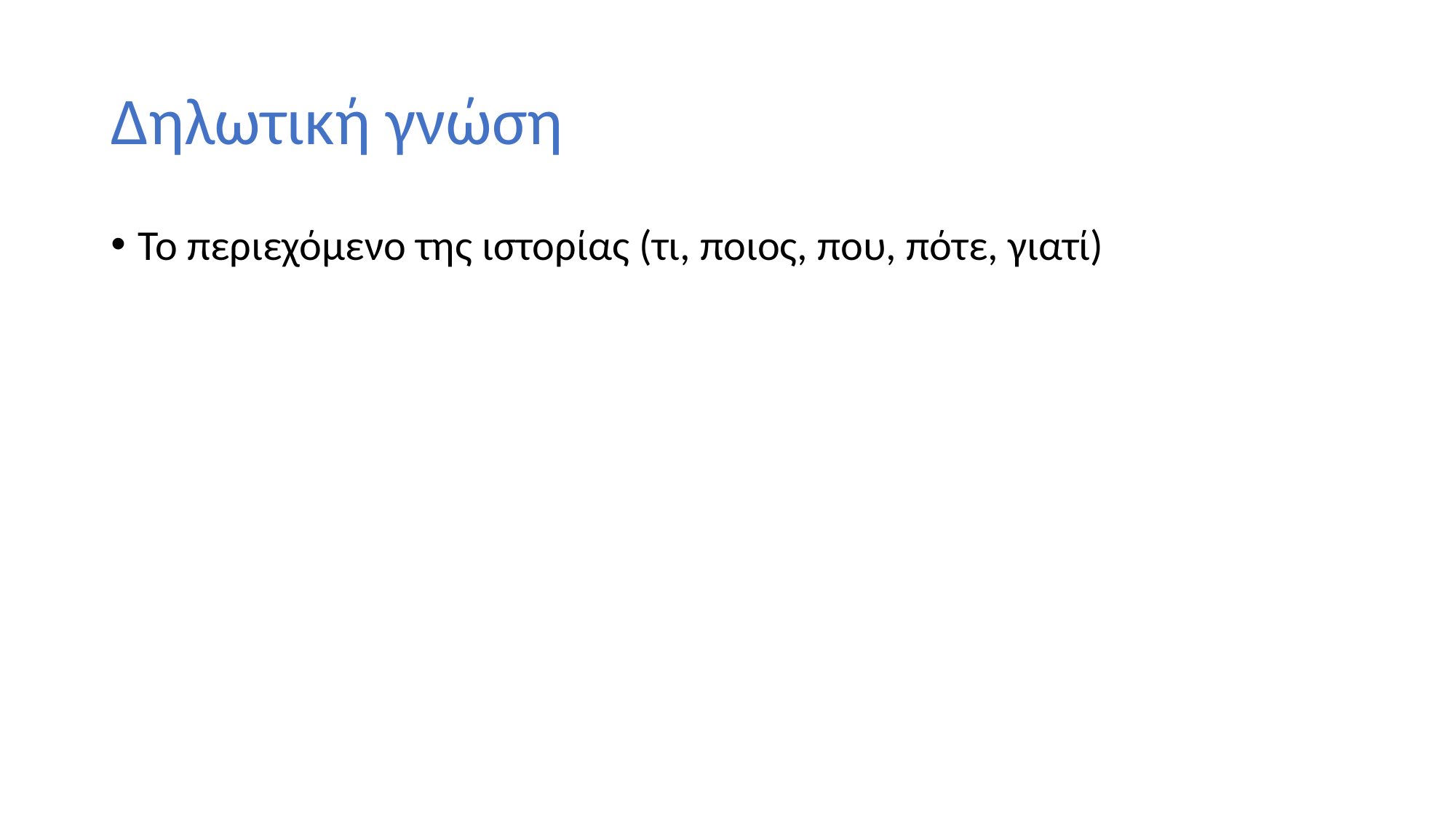

# Δηλωτική γνώση
Το περιεχόμενο της ιστορίας (τι, ποιος, που, πότε, γιατί)